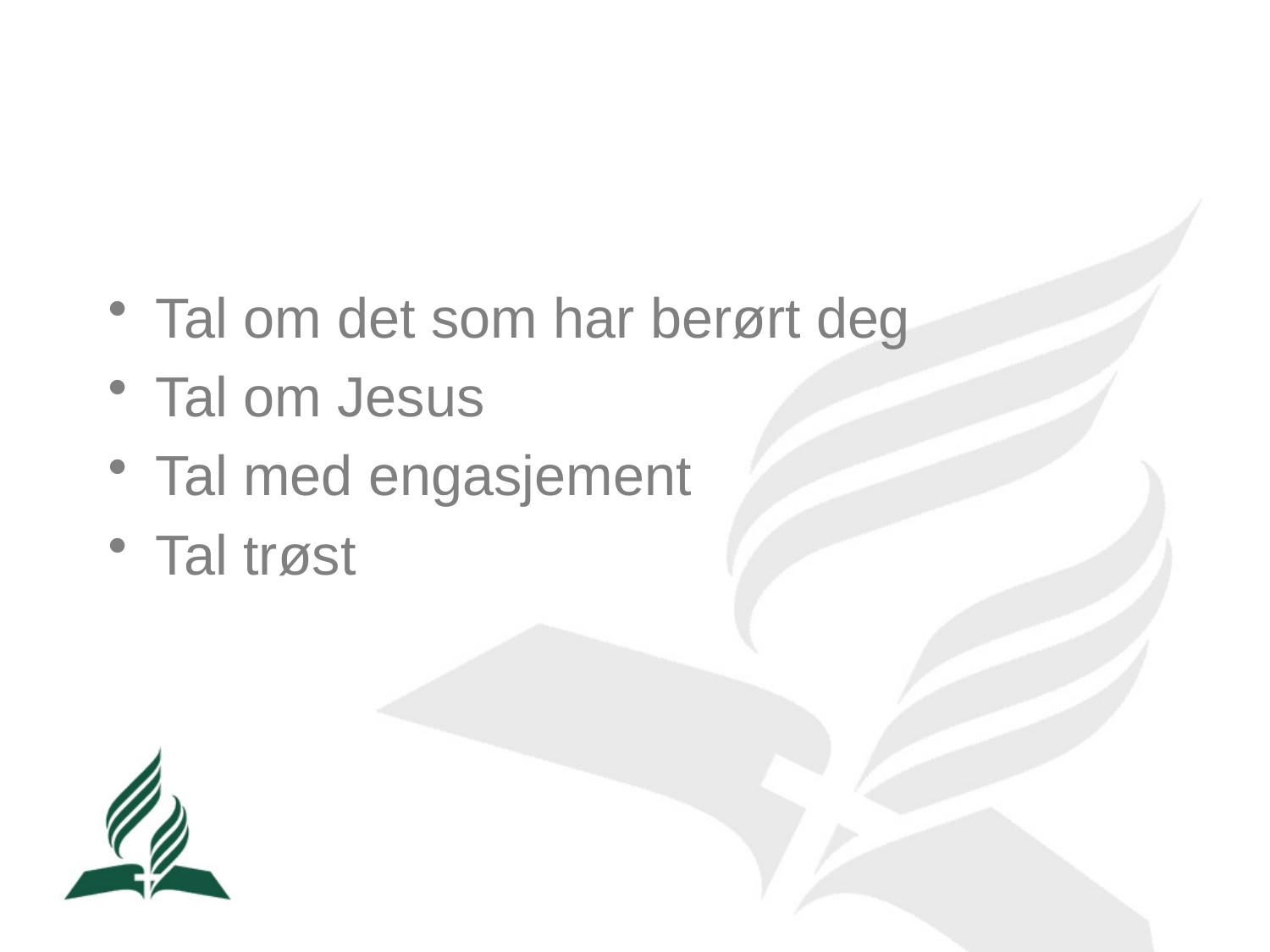

#
Tal om det som har berørt deg
Tal om Jesus
Tal med engasjement
Tal trøst